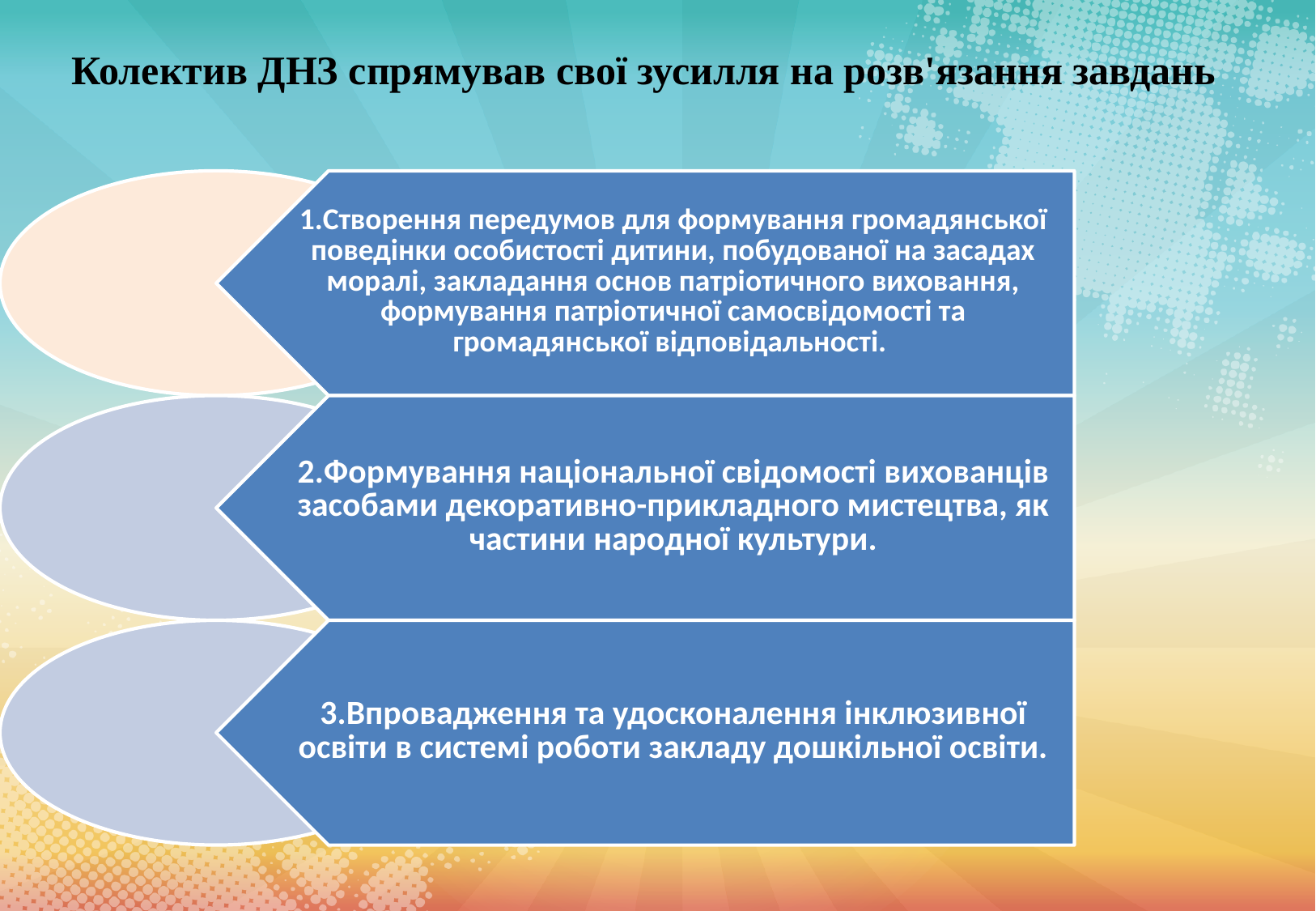

Колектив ДНЗ спрямував свої зусилля на розв'язання завдань
1.Створення передумов для формування громадянської поведінки особистості дитини, побудованої на засадах моралі, закладання основ патріотичного виховання, формування патріотичної самосвідомості та громадянської відповідальності.
2.Формування національної свідомості вихованців засобами декоративно-прикладного мистецтва, як частини народної культури.
3.Впровадження та удосконалення інклюзивної освіти в системі роботи закладу дошкільної освіти.